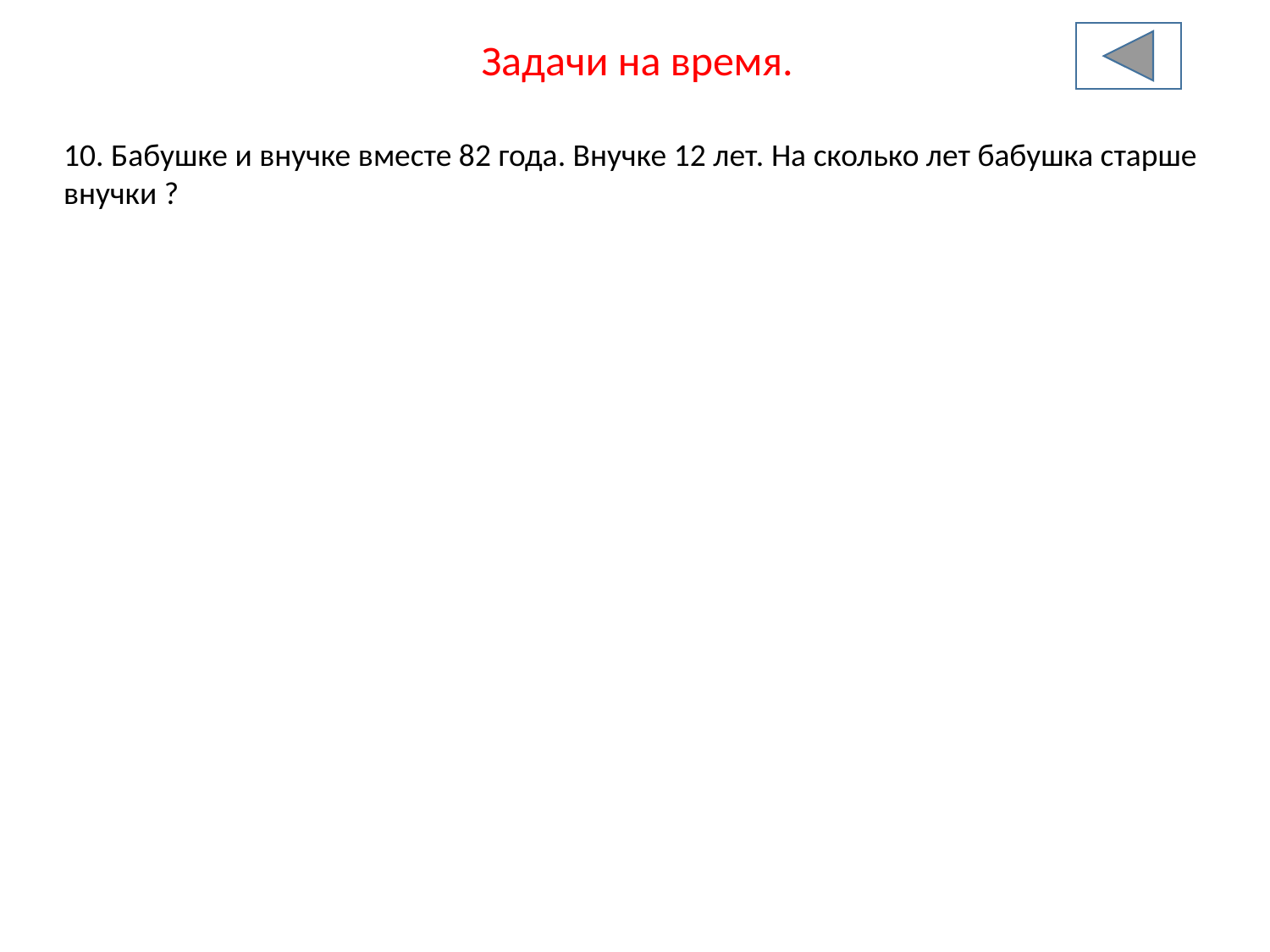

Задачи на время.
10. Бабушке и внучке вместе 82 года. Внучке 12 лет. На сколько лет бабушка старше внучки ?